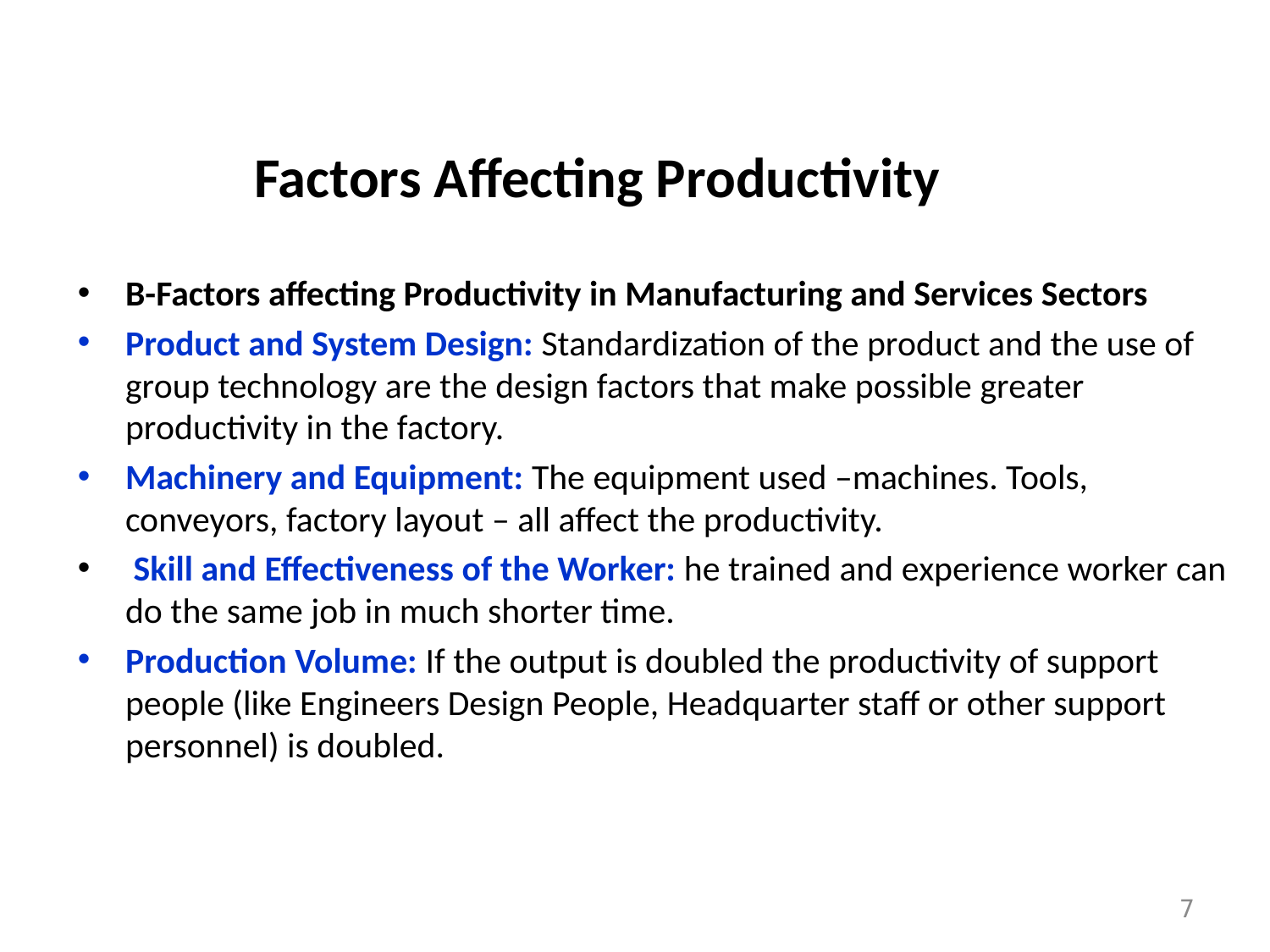

# Factors Affecting Productivity
B-Factors affecting Productivity in Manufacturing and Services Sectors
Product and System Design: Standardization of the product and the use of group technology are the design factors that make possible greater productivity in the factory.
Machinery and Equipment: The equipment used –machines. Tools, conveyors, factory layout – all affect the productivity.
 Skill and Effectiveness of the Worker: he trained and experience worker can do the same job in much shorter time.
Production Volume: If the output is doubled the productivity of support people (like Engineers Design People, Headquarter staff or other support personnel) is doubled.
7